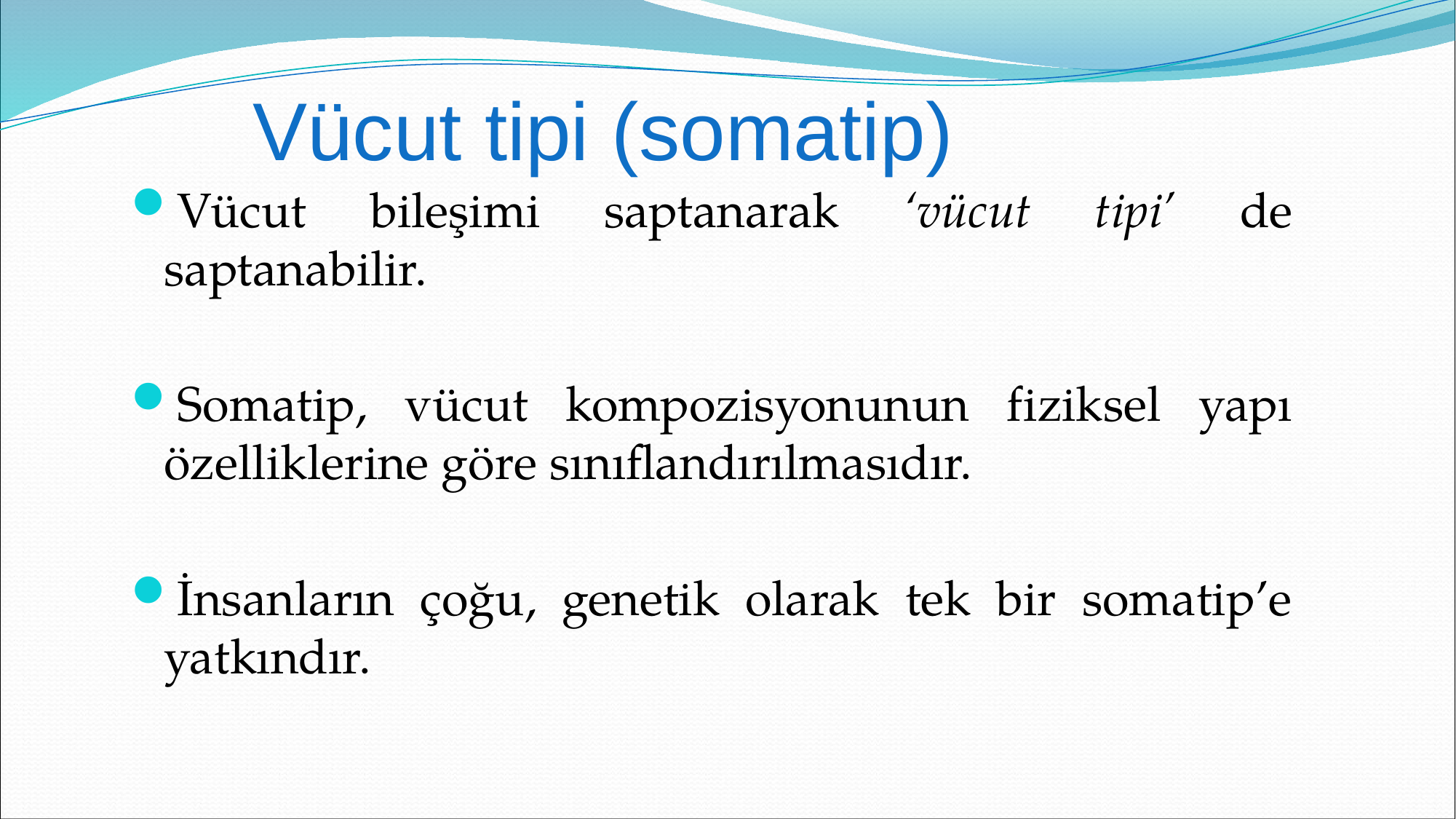

# Vücut tipi (somatip)
Vücut bileşimi saptanarak ‘vücut tipi’ de saptanabilir.

Somatip, vücut kompozisyonunun fiziksel yapı özelliklerine göre sınıflandırılmasıdır.

İnsanların çoğu, genetik olarak tek bir somatip’e yatkındır.